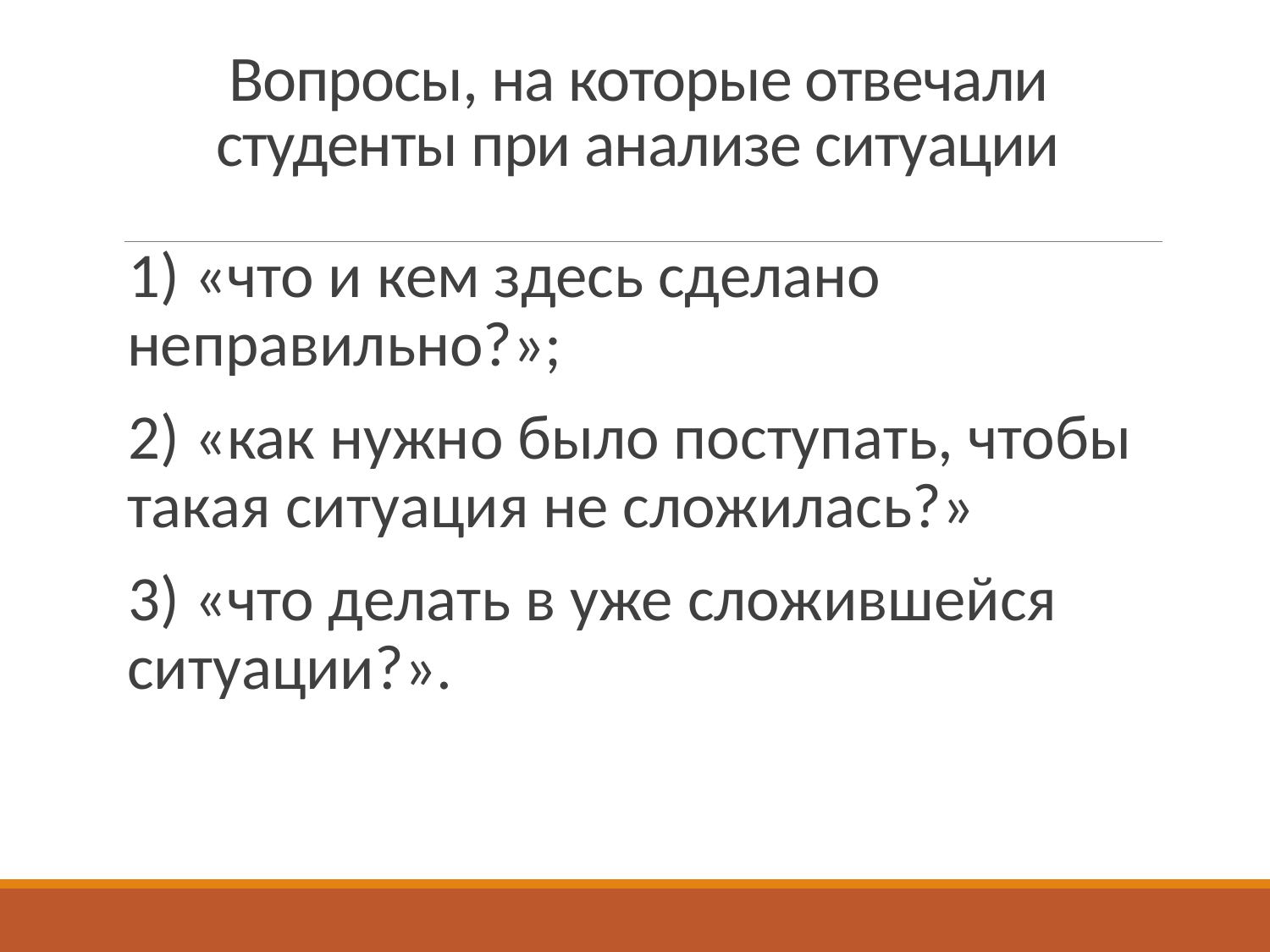

# Вопросы, на которые отвечали студенты при анализе ситуации
1) «что и кем здесь сделано неправильно?»;
2) «как нужно было поступать, чтобы такая ситуация не сложилась?»
3) «что делать в уже сложившейся ситуации?».